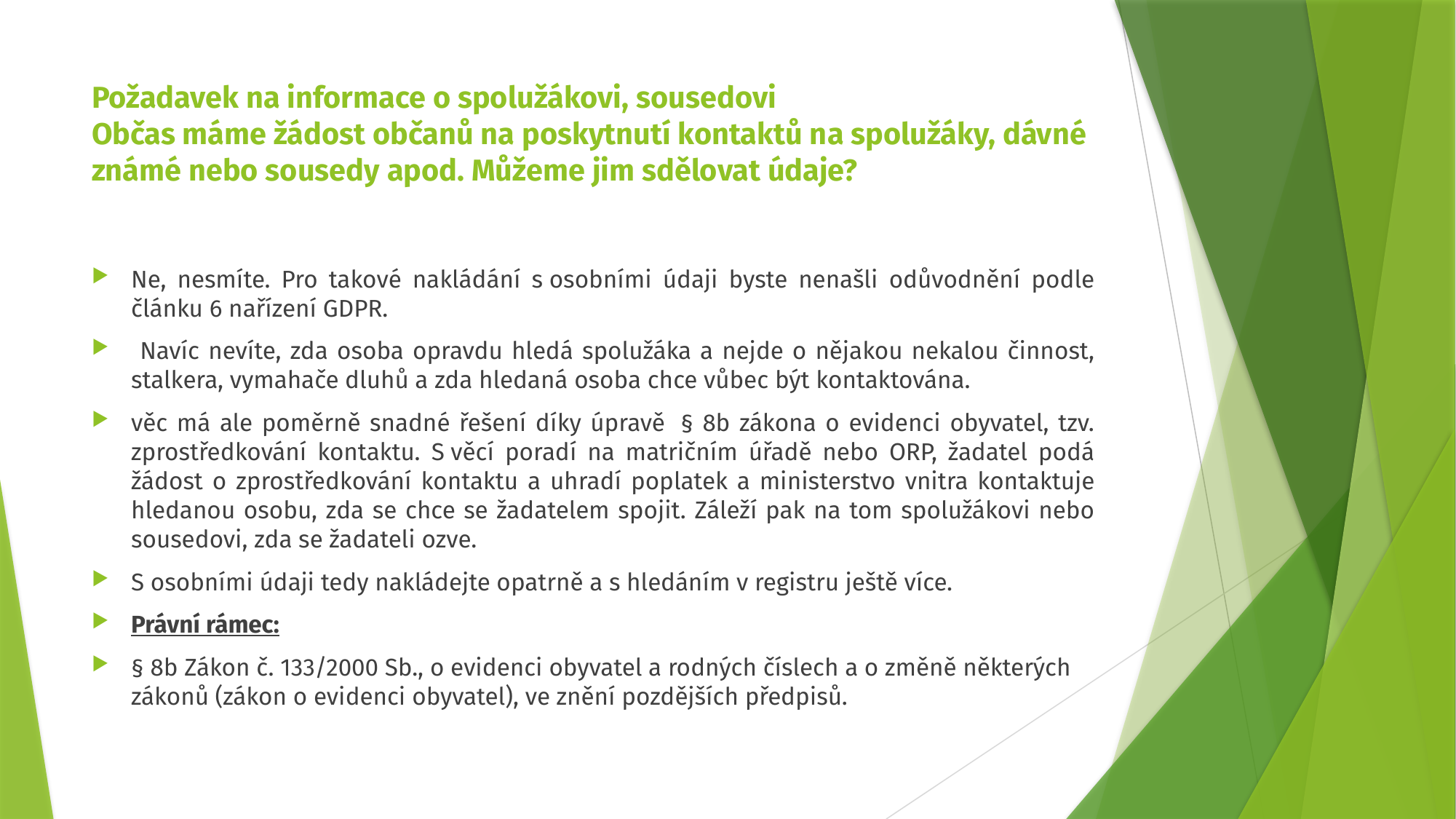

# Požadavek na informace o spolužákovi, sousedovi Občas máme žádost občanů na poskytnutí kontaktů na spolužáky, dávné známé nebo sousedy apod. Můžeme jim sdělovat údaje?
Ne, nesmíte. Pro takové nakládání s osobními údaji byste nenašli odůvodnění podle článku 6 nařízení GDPR.
 Navíc nevíte, zda osoba opravdu hledá spolužáka a nejde o nějakou nekalou činnost, stalkera, vymahače dluhů a zda hledaná osoba chce vůbec být kontaktována.
věc má ale poměrně snadné řešení díky úpravě  § 8b zákona o evidenci obyvatel, tzv. zprostředkování kontaktu. S věcí poradí na matričním úřadě nebo ORP, žadatel podá žádost o zprostředkování kontaktu a uhradí poplatek a ministerstvo vnitra kontaktuje hledanou osobu, zda se chce se žadatelem spojit. Záleží pak na tom spolužákovi nebo sousedovi, zda se žadateli ozve.
S osobními údaji tedy nakládejte opatrně a s hledáním v registru ještě více.
Právní rámec:
§ 8b Zákon č. 133/2000 Sb., o evidenci obyvatel a rodných číslech a o změně některých zákonů (zákon o evidenci obyvatel), ve znění pozdějších předpisů.